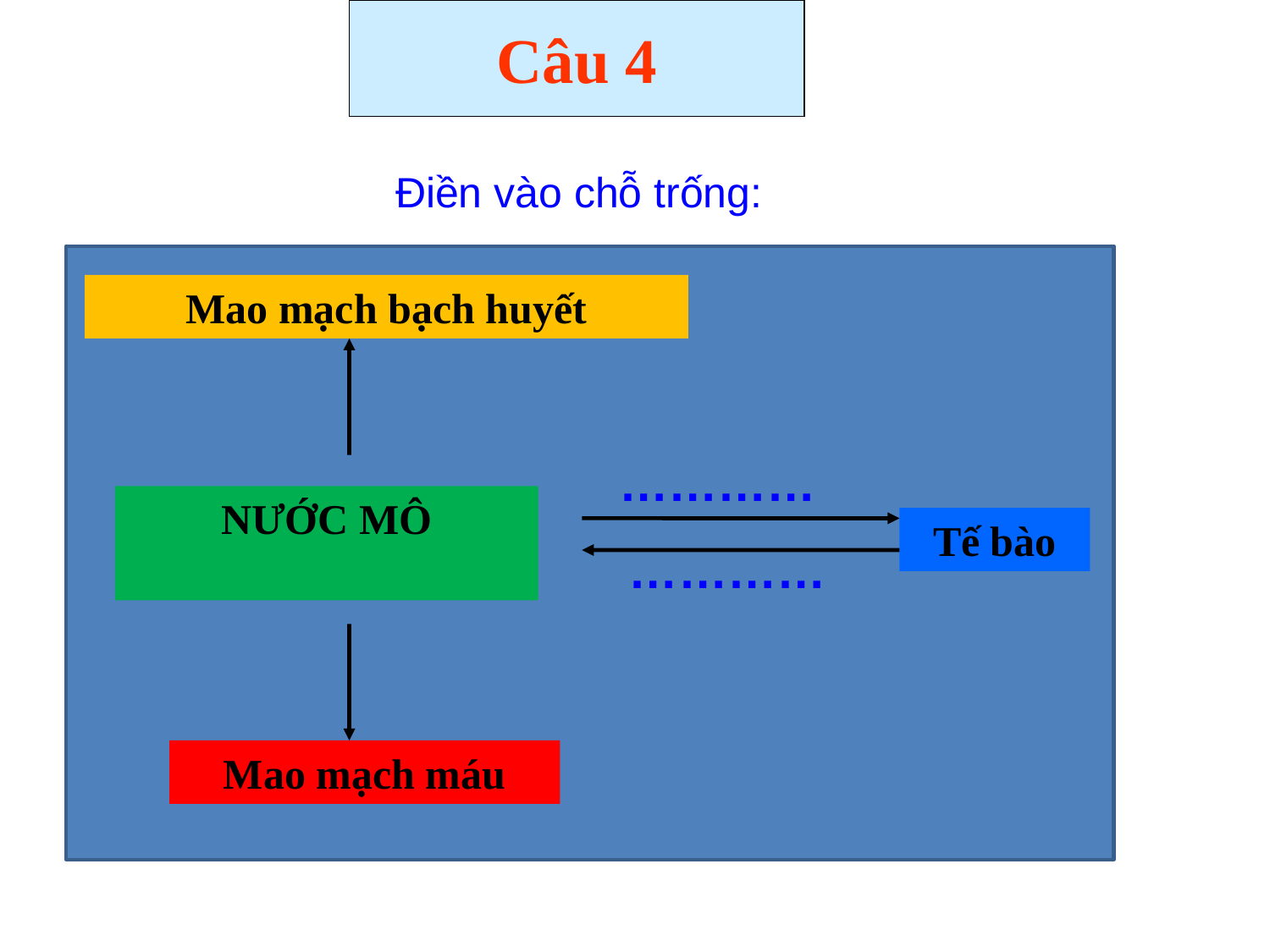

Câu 4
Điền vào chỗ trống:

Mao mạch bạch huyết

…………
NƯỚC MÔ

Tế bào

…………

Mao mạch máu